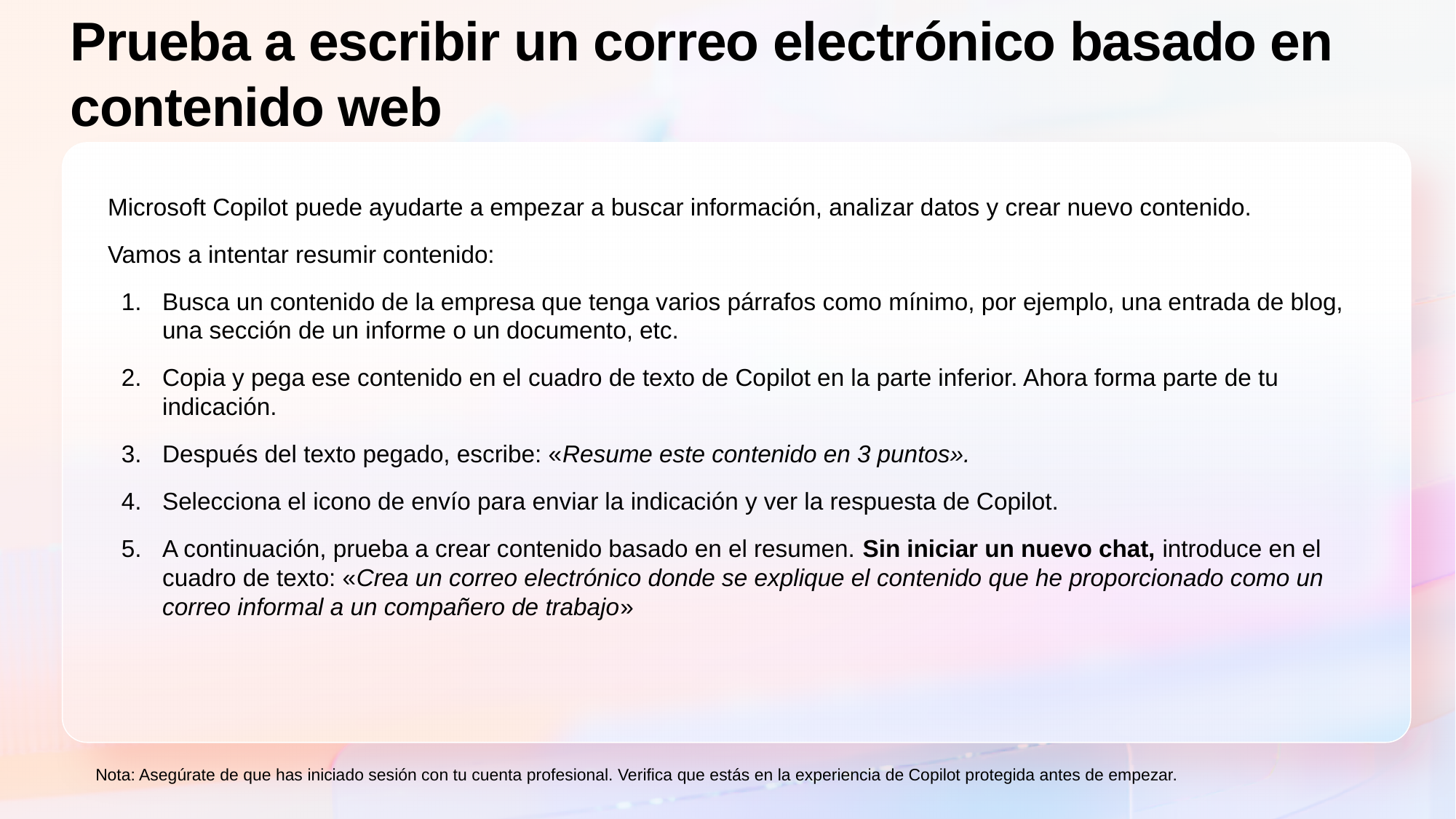

Prueba a escribir un correo electrónico basado en contenido web

Microsoft Copilot puede ayudarte a empezar a buscar información, analizar datos y crear nuevo contenido.
Vamos a intentar resumir contenido:
Busca un contenido de la empresa que tenga varios párrafos como mínimo, por ejemplo, una entrada de blog, una sección de un informe o un documento, etc.
Copia y pega ese contenido en el cuadro de texto de Copilot en la parte inferior. Ahora forma parte de tu indicación.
Después del texto pegado, escribe: «Resume este contenido en 3 puntos».
Selecciona el icono de envío para enviar la indicación y ver la respuesta de Copilot.
A continuación, prueba a crear contenido basado en el resumen. Sin iniciar un nuevo chat, introduce en el cuadro de texto: «Crea un correo electrónico donde se explique el contenido que he proporcionado como un correo informal a un compañero de trabajo»
Nota: Asegúrate de que has iniciado sesión con tu cuenta profesional. Verifica que estás en la experiencia de Copilot protegida antes de empezar.